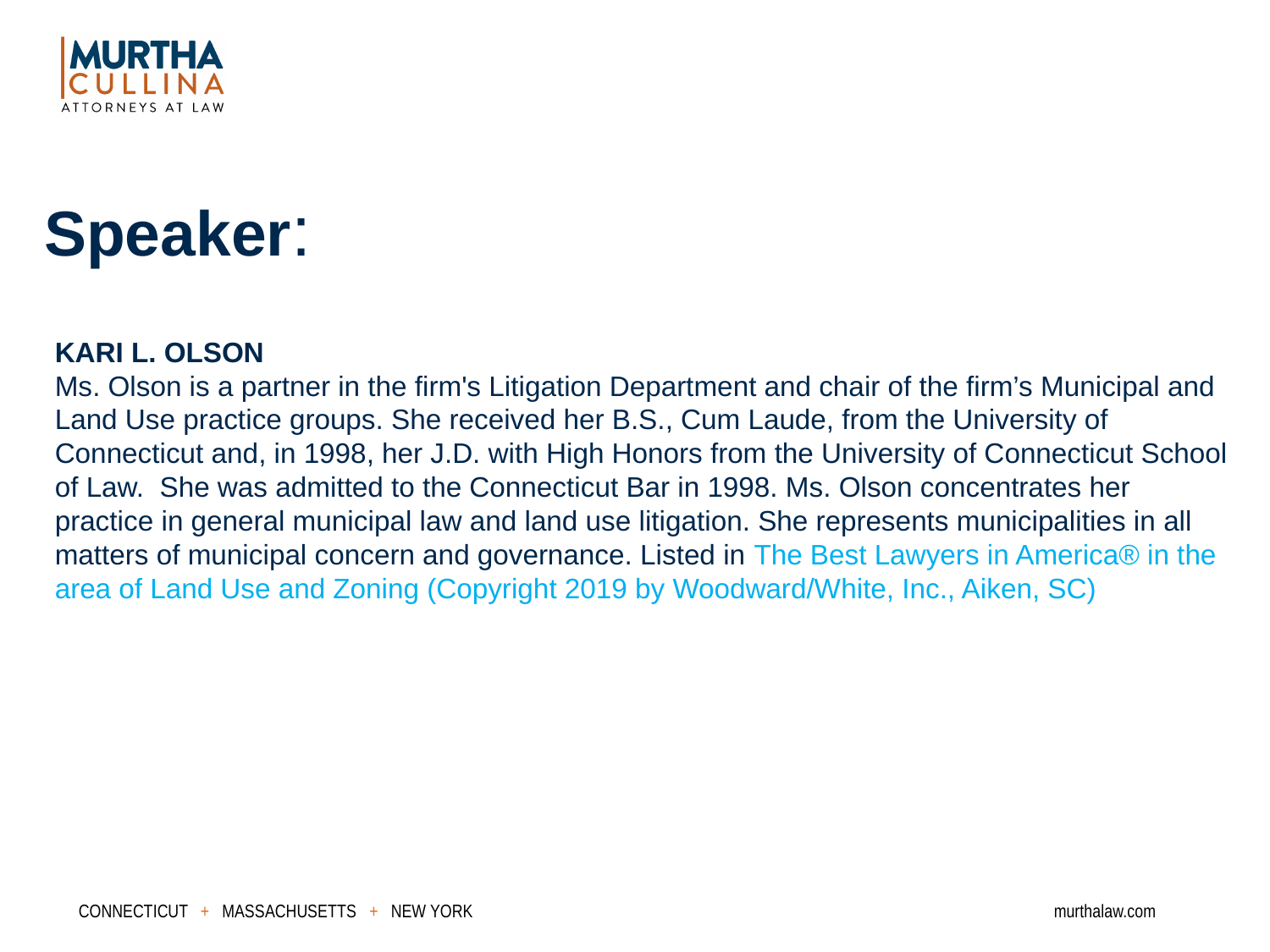

Speaker:
KARI L. OLSON
Ms. Olson is a partner in the firm's Litigation Department and chair of the firm’s Municipal and Land Use practice groups. She received her B.S., Cum Laude, from the University of Connecticut and, in 1998, her J.D. with High Honors from the University of Connecticut School of Law.  She was admitted to the Connecticut Bar in 1998. Ms. Olson concentrates her practice in general municipal law and land use litigation. She represents municipalities in all matters of municipal concern and governance. Listed in The Best Lawyers in America® in the area of Land Use and Zoning (Copyright 2019 by Woodward/White, Inc., Aiken, SC)